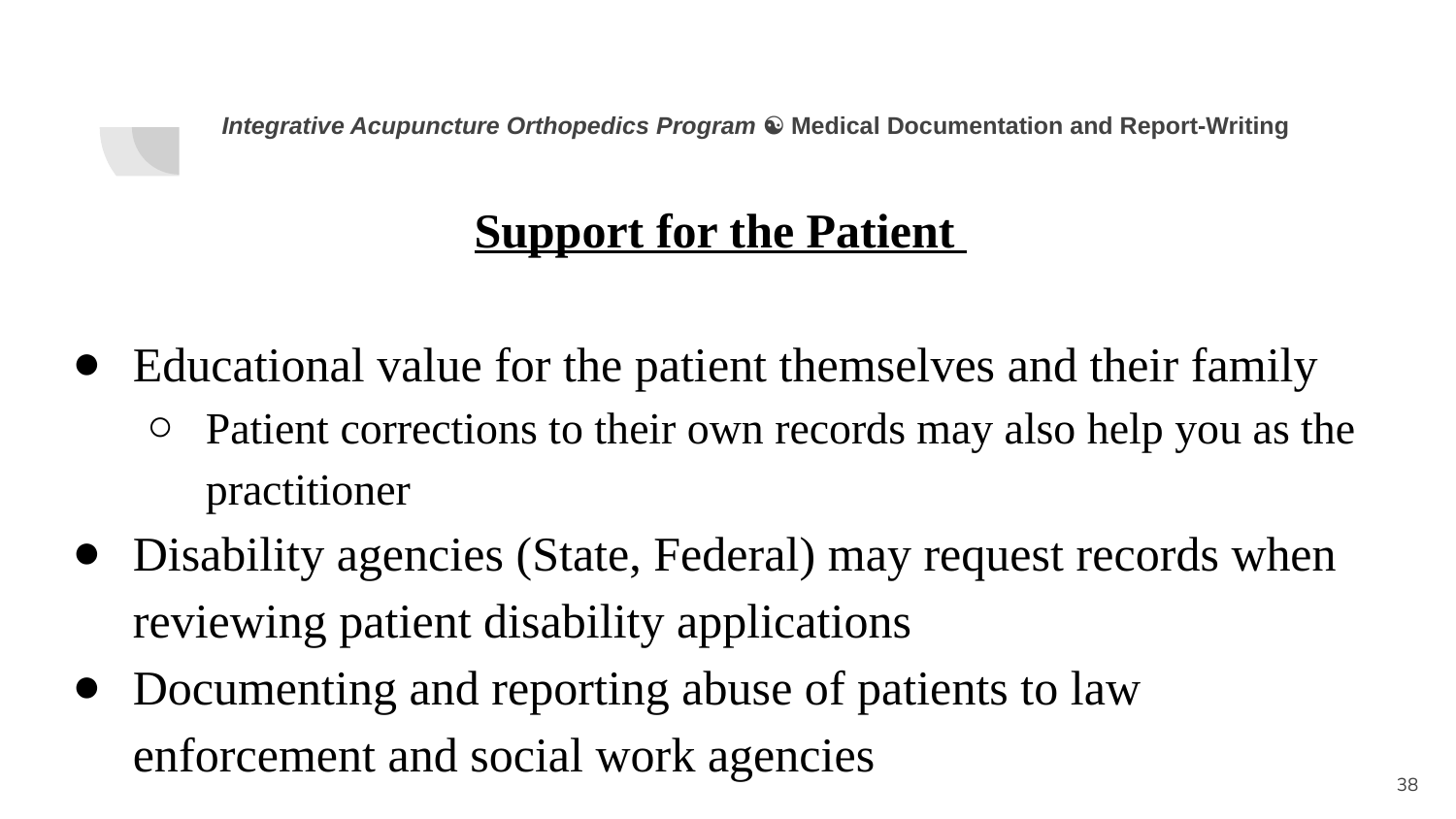

Integrative Acupuncture Orthopedics Program ☯ Medical Documentation and Report-Writing
Support for the Patient

Educational value for the patient themselves and their family
Patient corrections to their own records may also help you as the practitioner
Disability agencies (State, Federal) may request records when reviewing patient disability applications
Documenting and reporting abuse of patients to law enforcement and social work agencies

38